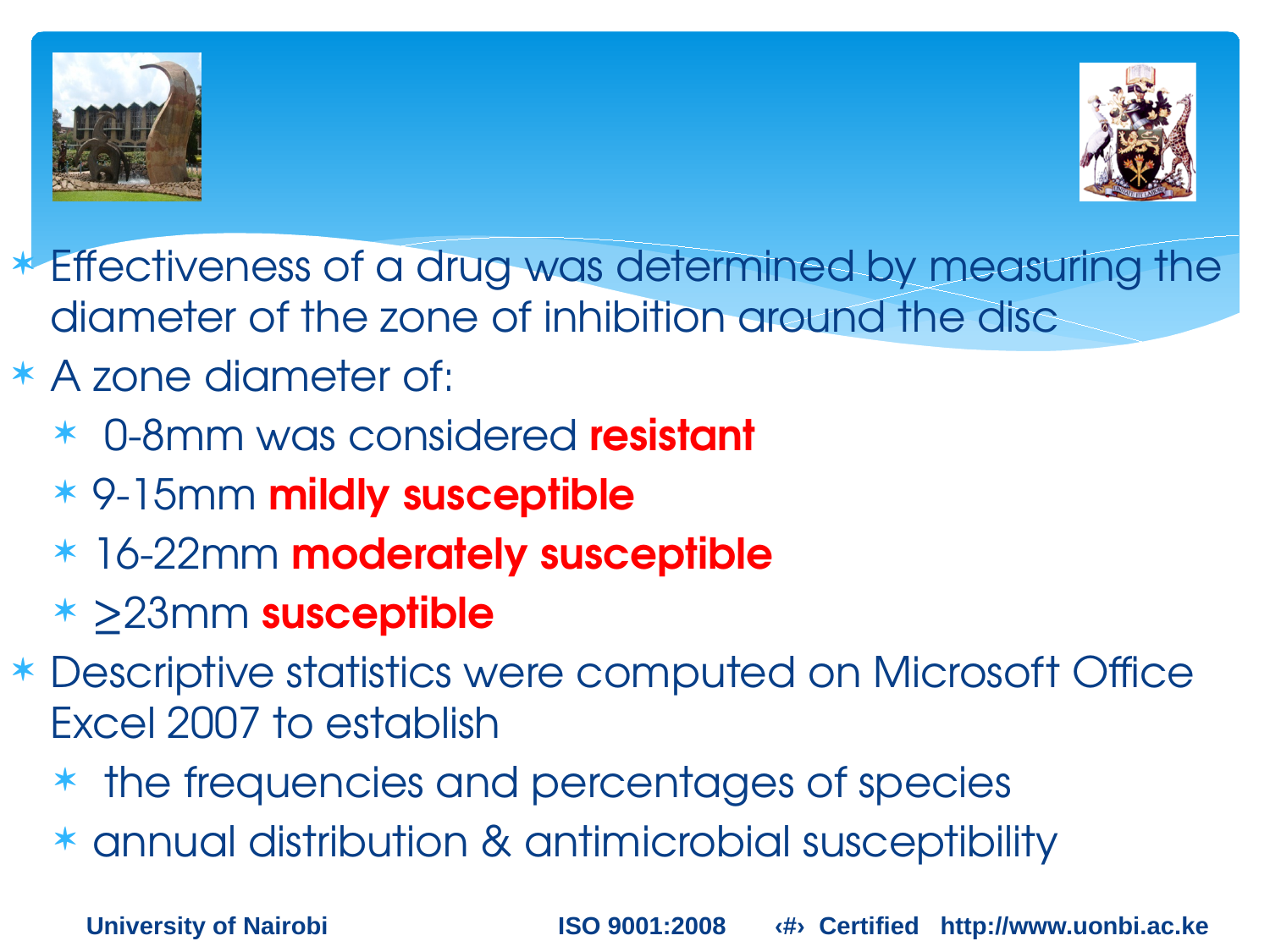

Effectiveness of a drug was determined by measuring the diameter of the zone of inhibition around the disc
A zone diameter of:
 0-8mm was considered resistant
9-15mm mildly susceptible
16-22mm moderately susceptible
≥23mm susceptible
Descriptive statistics were computed on Microsoft Office Excel 2007 to establish
 the frequencies and percentages of species
annual distribution & antimicrobial susceptibility

University of Nairobi                                 ISO 9001:2008       ‹#›  Certified   http://www.uonbi.ac.ke